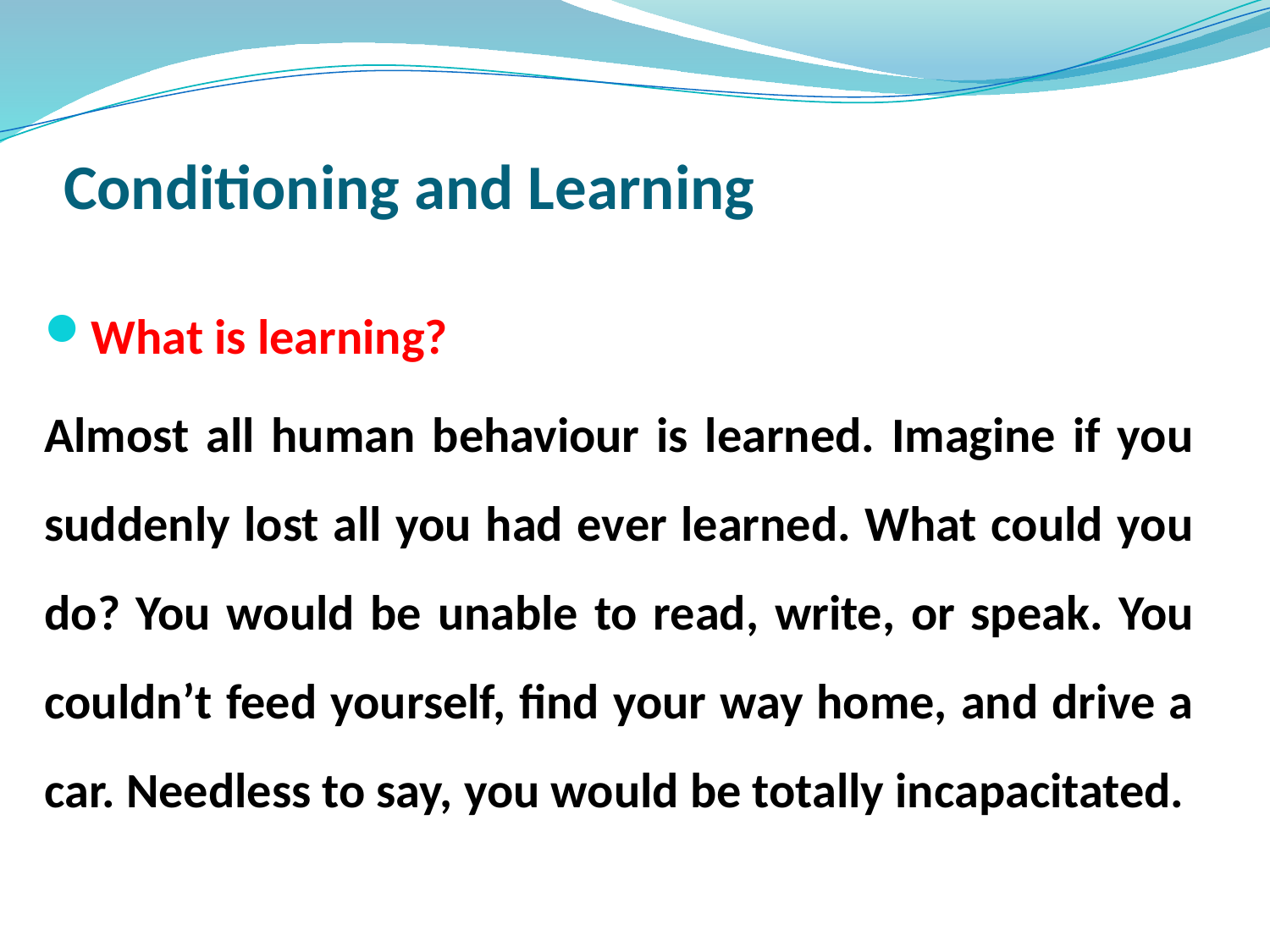

# Conditioning and Learning
What is learning?
Almost all human behaviour is learned. Imagine if you suddenly lost all you had ever learned. What could you do? You would be unable to read, write, or speak. You couldn’t feed yourself, find your way home, and drive a car. Needless to say, you would be totally incapacitated.